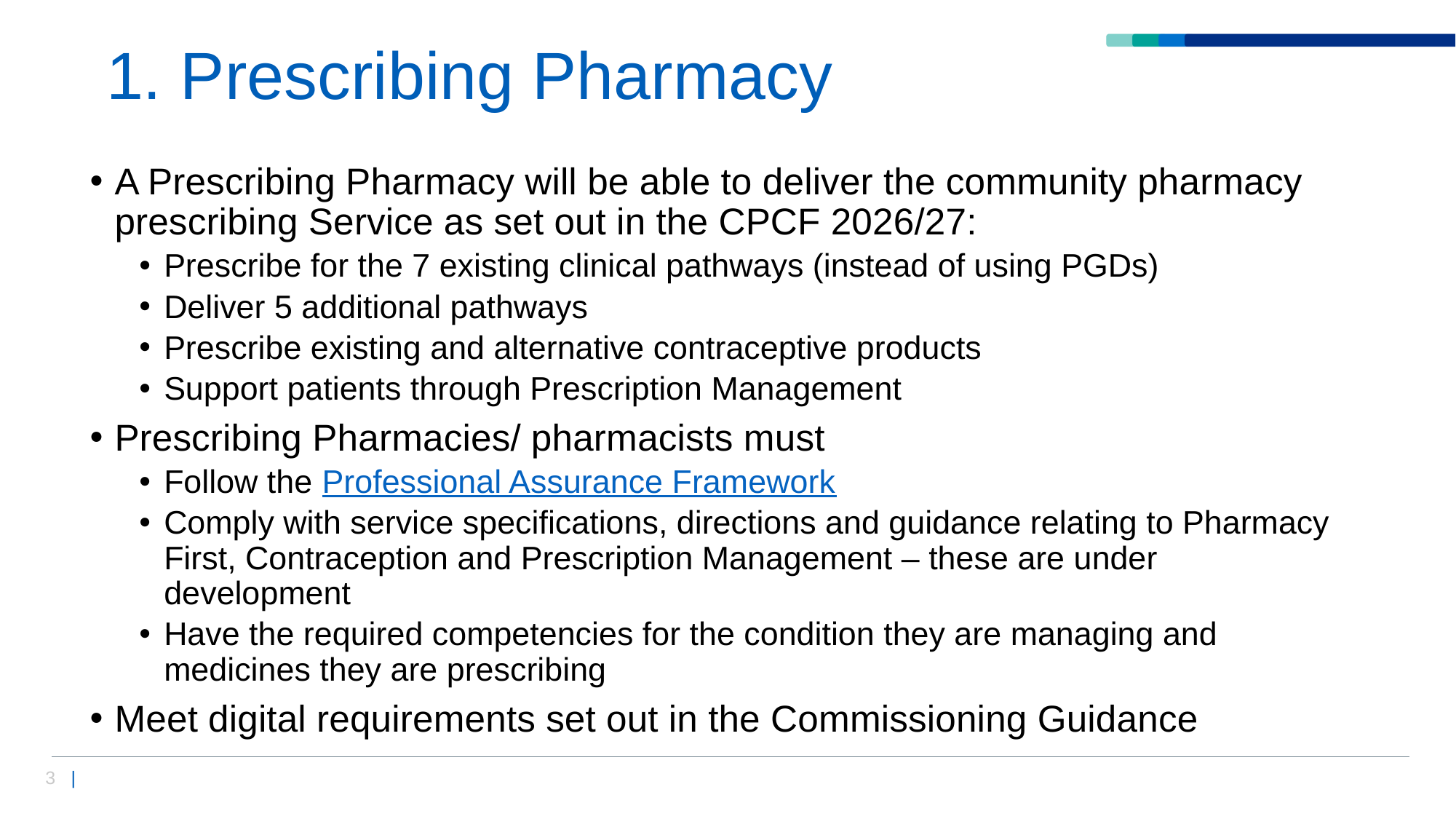

# 1. Prescribing Pharmacy
A Prescribing Pharmacy will be able to deliver the community pharmacy prescribing Service as set out in the CPCF 2026/27:
Prescribe for the 7 existing clinical pathways (instead of using PGDs)
Deliver 5 additional pathways
Prescribe existing and alternative contraceptive products
Support patients through Prescription Management
Prescribing Pharmacies/ pharmacists must
Follow the Professional Assurance Framework
Comply with service specifications, directions and guidance relating to Pharmacy First, Contraception and Prescription Management – these are under development
Have the required competencies for the condition they are managing and medicines they are prescribing
Meet digital requirements set out in the Commissioning Guidance